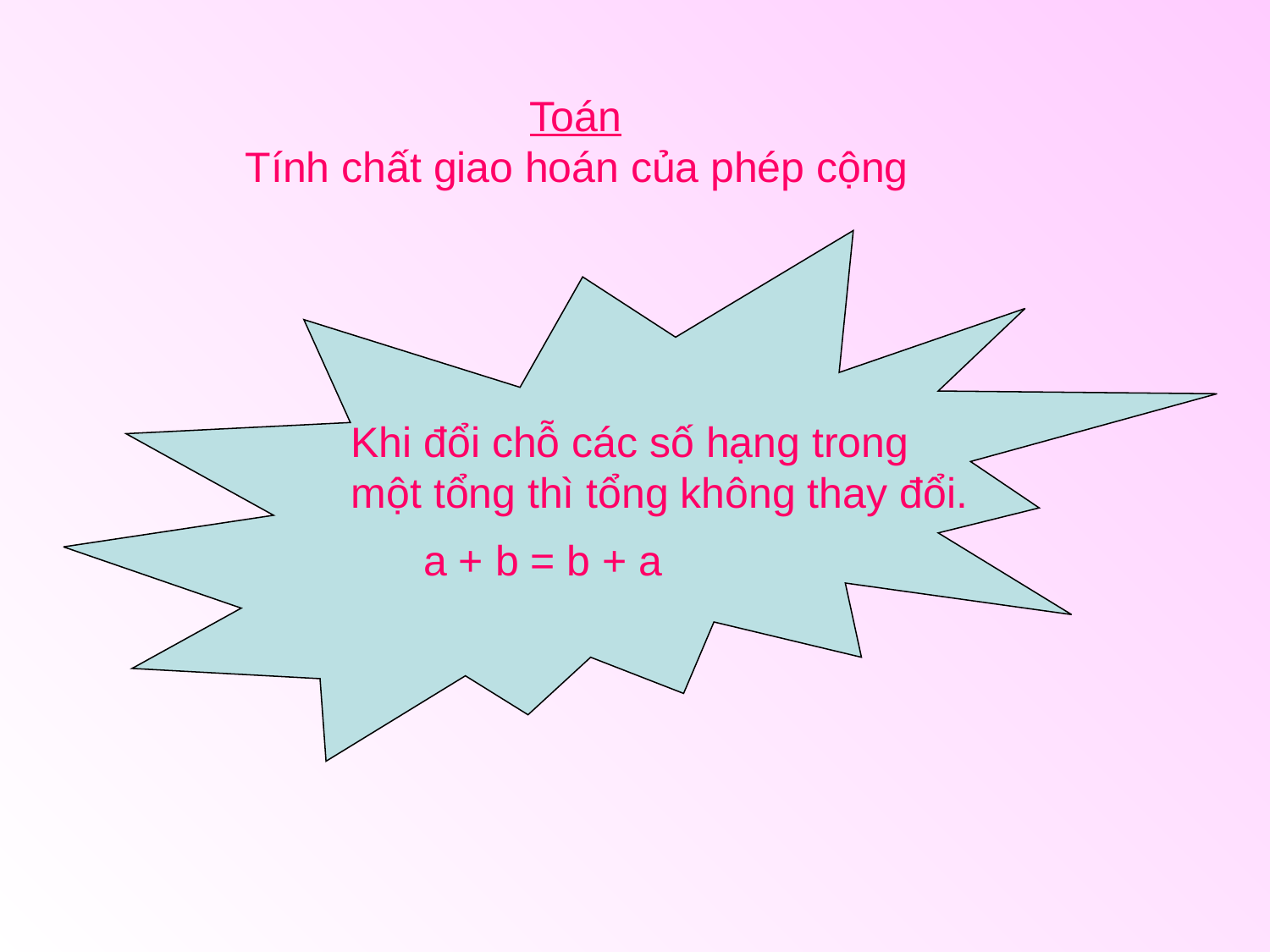

Toán
Tính chất giao hoán của phép cộng

Khi đổi chỗ các số hạng trong một tổng thì tổng không thay đổi.

a + b = b + a